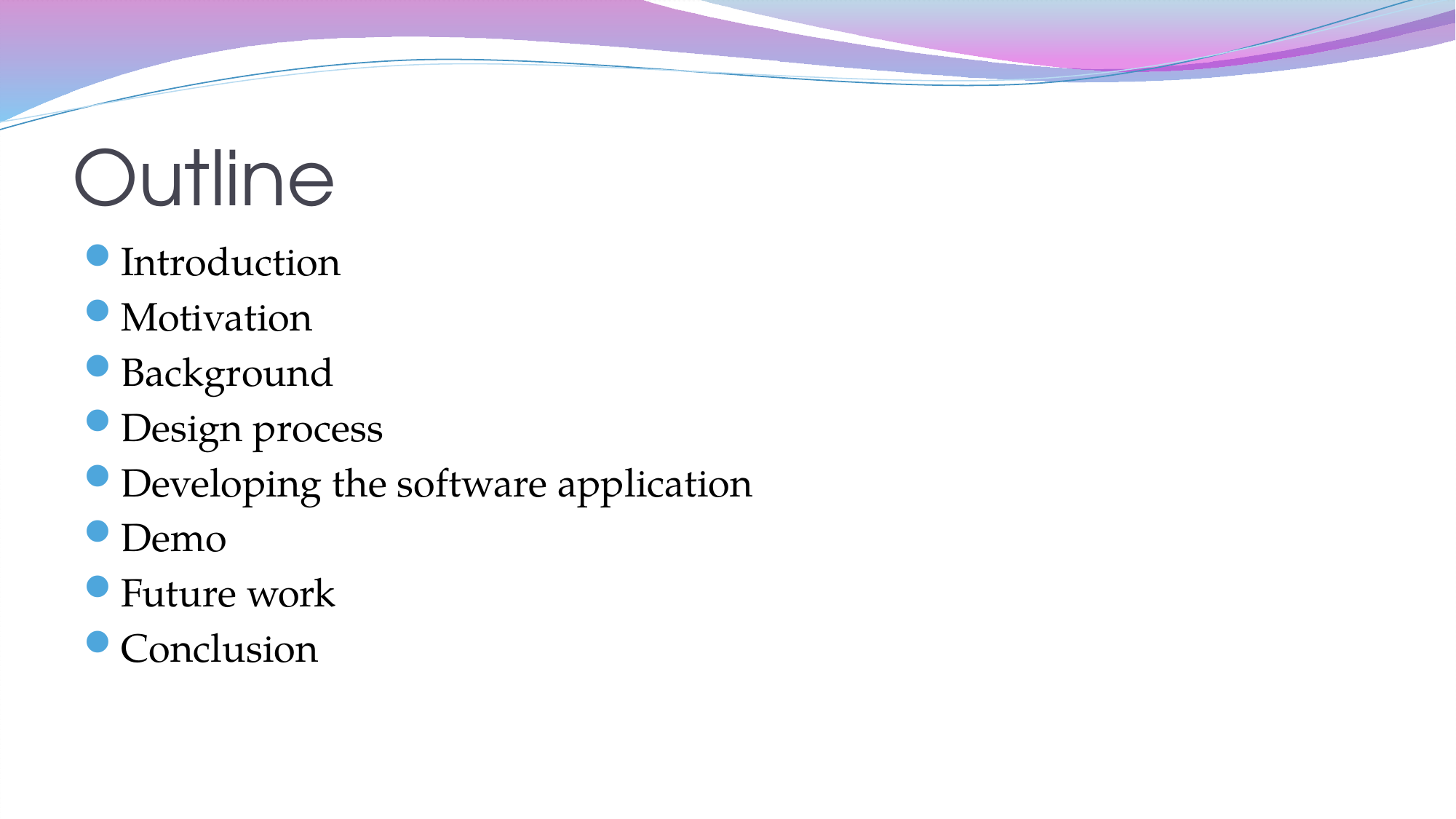

# Outline
Introduction
Motivation
Background
Design process
Developing the software application
Demo
Future work
Conclusion